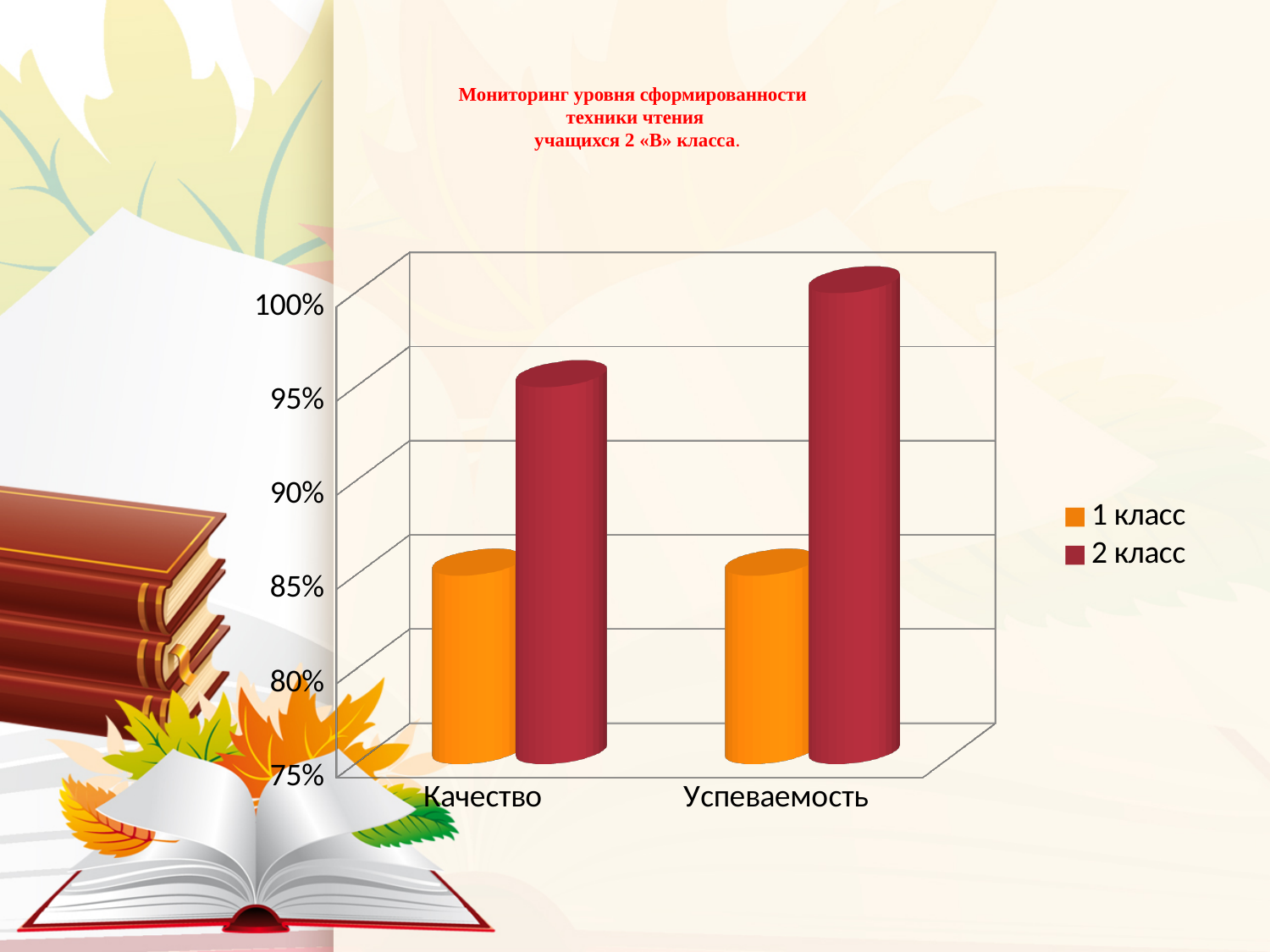

# Мониторинг уровня сформированности техники чтения учащихся 2 «В» класса.

[unsupported chart]